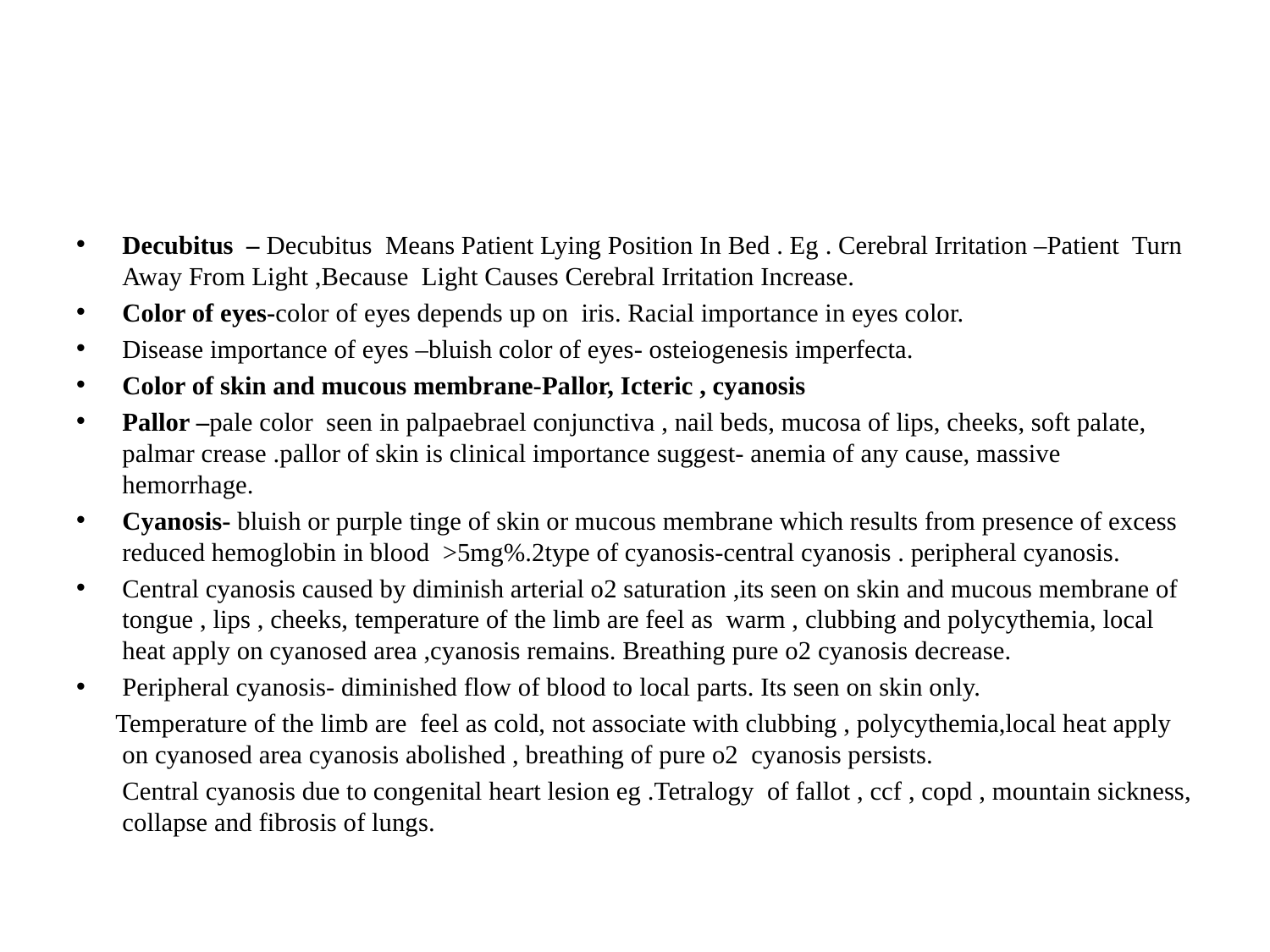

#
Decubitus  – Decubitus  Means Patient Lying Position In Bed . Eg . Cerebral Irritation –Patient  Turn Away From Light ,Because  Light Causes Cerebral Irritation Increase.
Color of eyes-color of eyes depends up on  iris. Racial importance in eyes color.
Disease importance of eyes –bluish color of eyes- osteiogenesis imperfecta.
Color of skin and mucous membrane-Pallor, Icteric , cyanosis
Pallor –pale color  seen in palpaebrael conjunctiva , nail beds, mucosa of lips, cheeks, soft palate, palmar crease .pallor of skin is clinical importance suggest- anemia of any cause, massive hemorrhage.
Cyanosis- bluish or purple tinge of skin or mucous membrane which results from presence of excess reduced hemoglobin in blood  >5mg%.2type of cyanosis-central cyanosis . peripheral cyanosis.
Central cyanosis caused by diminish arterial o2 saturation ,its seen on skin and mucous membrane of tongue , lips , cheeks, temperature of the limb are feel as  warm , clubbing and polycythemia, local heat apply on cyanosed area ,cyanosis remains. Breathing pure o2 cyanosis decrease.
Peripheral cyanosis- diminished flow of blood to local parts. Its seen on skin only.
      Temperature of the limb are  feel as cold, not associate with clubbing , polycythemia,local heat apply on cyanosed area cyanosis abolished , breathing of pure o2  cyanosis persists.
       Central cyanosis due to congenital heart lesion eg .Tetralogy  of fallot , ccf , copd , mountain sickness, collapse and fibrosis of lungs.